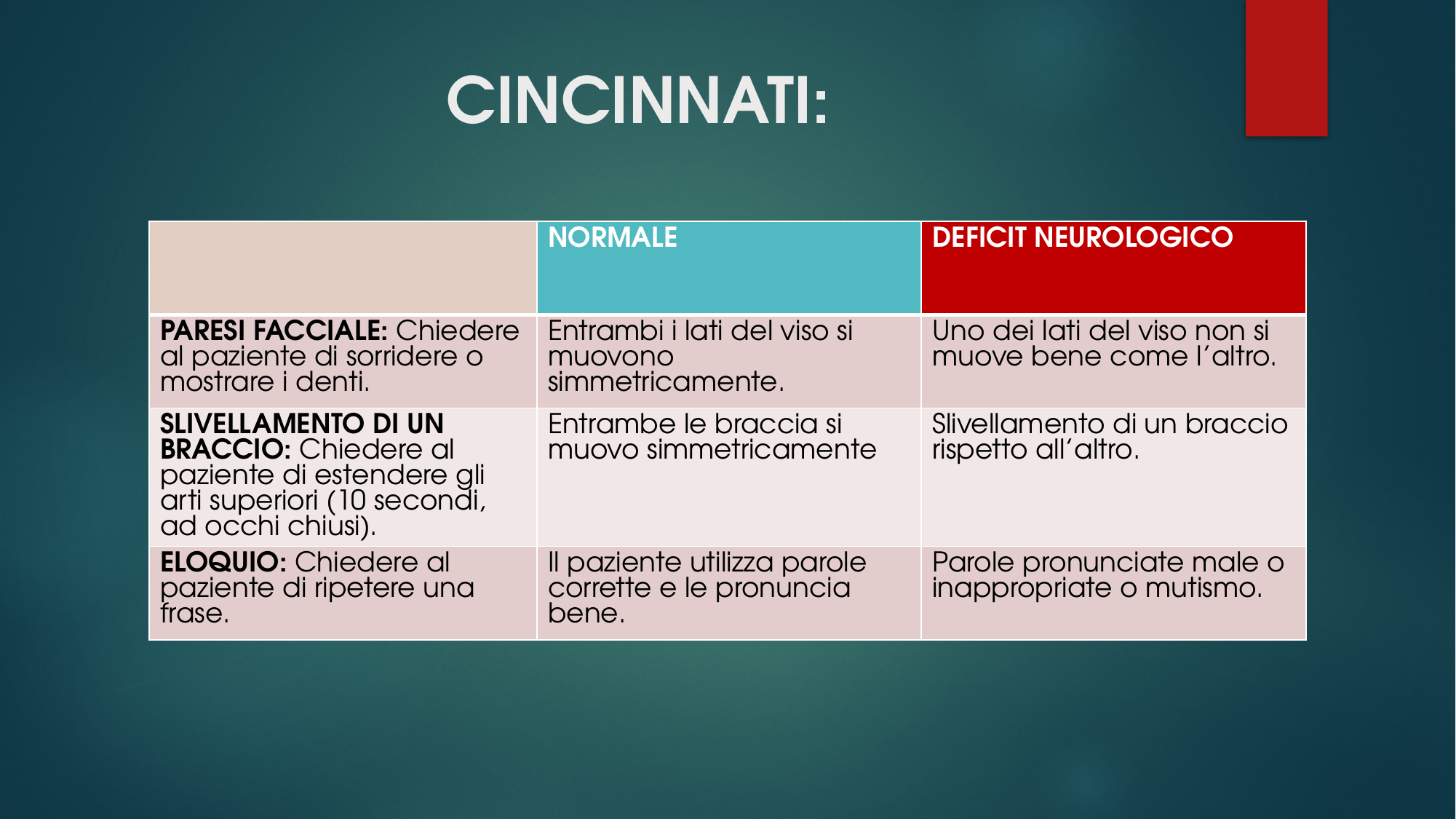

# CINCINNATI:
|  | NORMALE | DEFICIT NEUROLOGICO |
| --- | --- | --- |
| PARESI FACCIALE: Chiedere al paziente di sorridere o mostrare i denti. | Entrambi i lati del viso si muovono simmetricamente. | Uno dei lati del viso non si muove bene come l’altro. |
| SLIVELLAMENTO DI UN BRACCIO: Chiedere al paziente di estendere gli arti superiori (10 secondi, ad occhi chiusi). | Entrambe le braccia si muovo simmetricamente | Slivellamento di un braccio rispetto all’altro. |
| ELOQUIO: Chiedere al paziente di ripetere una frase. | Il paziente utilizza parole corrette e le pronuncia bene. | Parole pronunciate male o inappropriate o mutismo. |